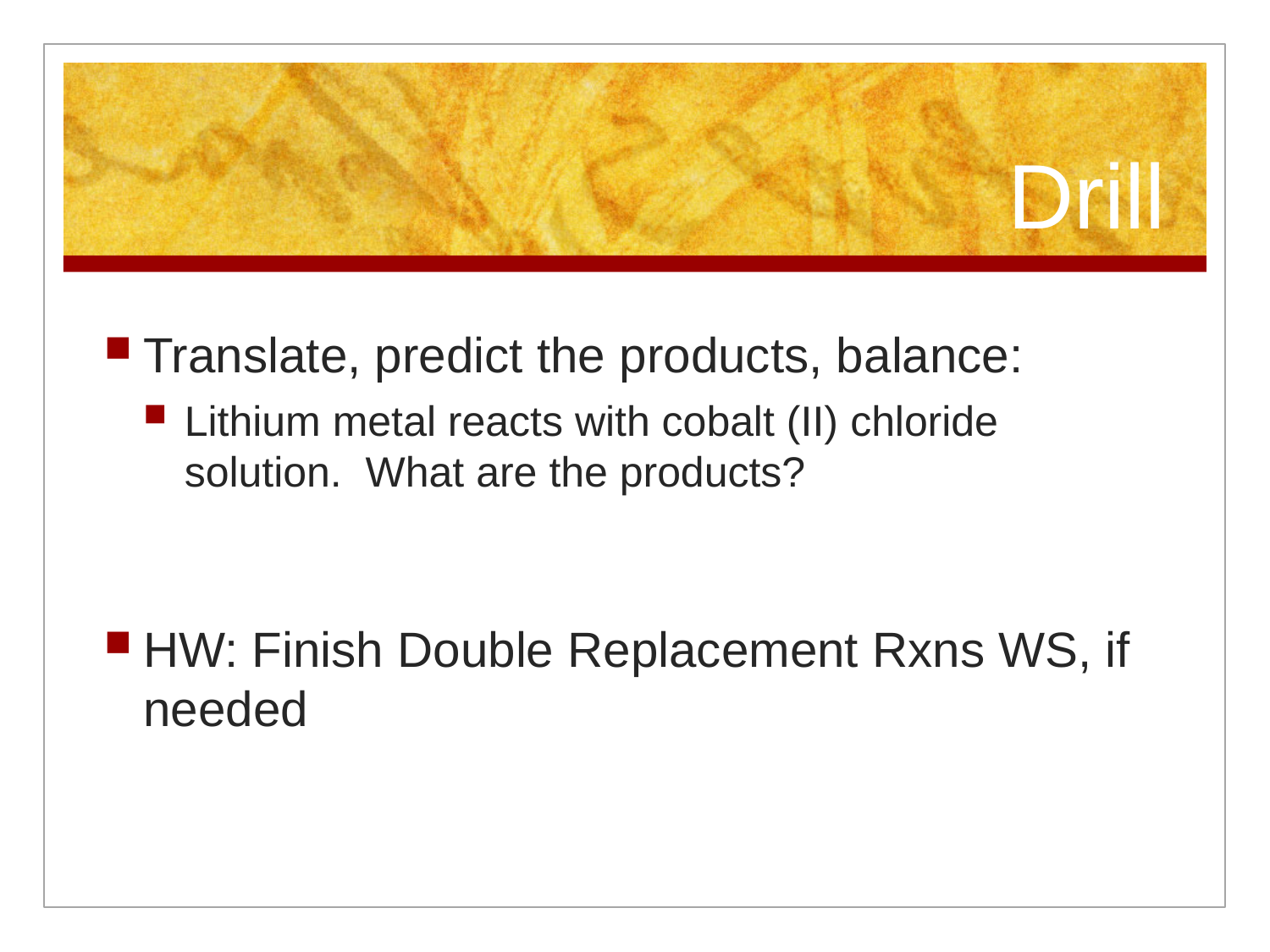

# Drill
Translate, predict the products, balance:
Lithium metal reacts with cobalt (II) chloride solution.  What are the products?

HW: Finish Double Replacement Rxns WS, if needed